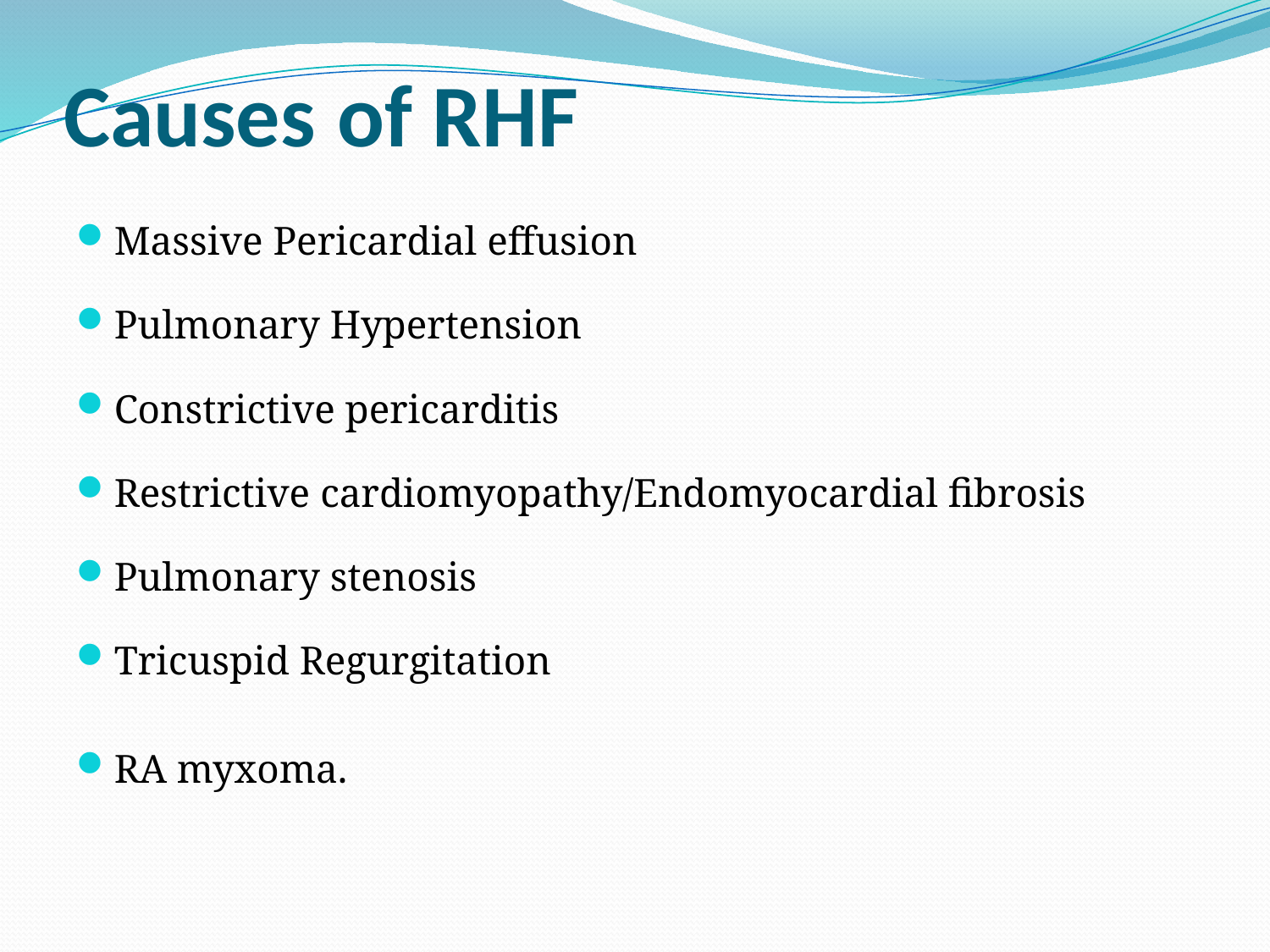

# Causes	 of RHF

Massive Pericardial effusion

Pulmonary Hypertension

Constrictive pericarditis

Restrictive cardiomyopathy/Endomyocardial fibrosis

Pulmonary stenosis

Tricuspid Regurgitation

RA myxoma.